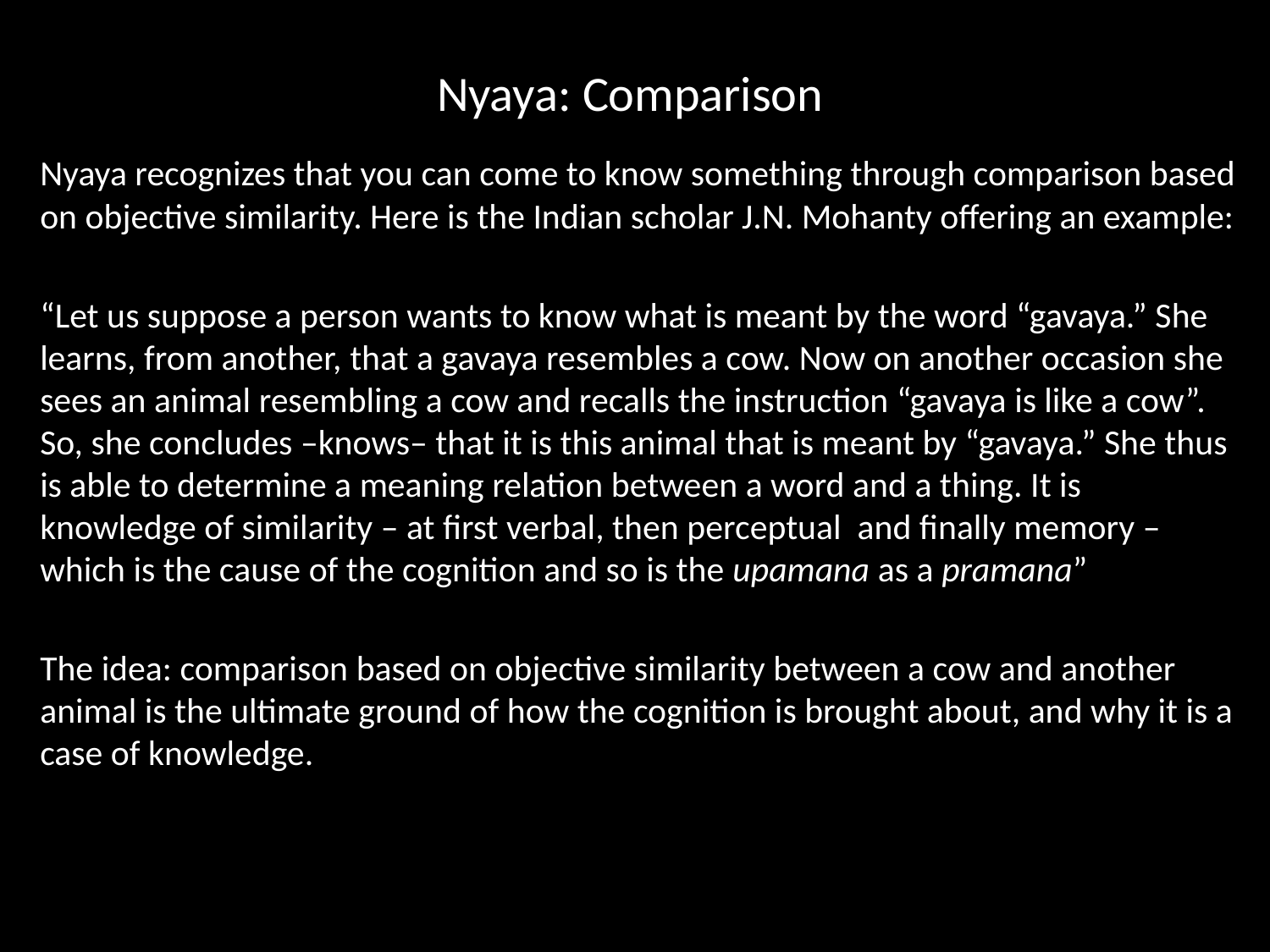

# Nyaya: Comparison
Nyaya recognizes that you can come to know something through comparison based on objective similarity. Here is the Indian scholar J.N. Mohanty offering an example:

“Let us suppose a person wants to know what is meant by the word “gavaya.” She learns, from another, that a gavaya resembles a cow. Now on another occasion she sees an animal resembling a cow and recalls the instruction “gavaya is like a cow”. So, she concludes –knows– that it is this animal that is meant by “gavaya.” She thus is able to determine a meaning relation between a word and a thing. It is knowledge of similarity – at first verbal, then perceptual  and finally memory –which is the cause of the cognition and so is the upamana as a pramana”

The idea: comparison based on objective similarity between a cow and another animal is the ultimate ground of how the cognition is brought about, and why it is a case of knowledge.